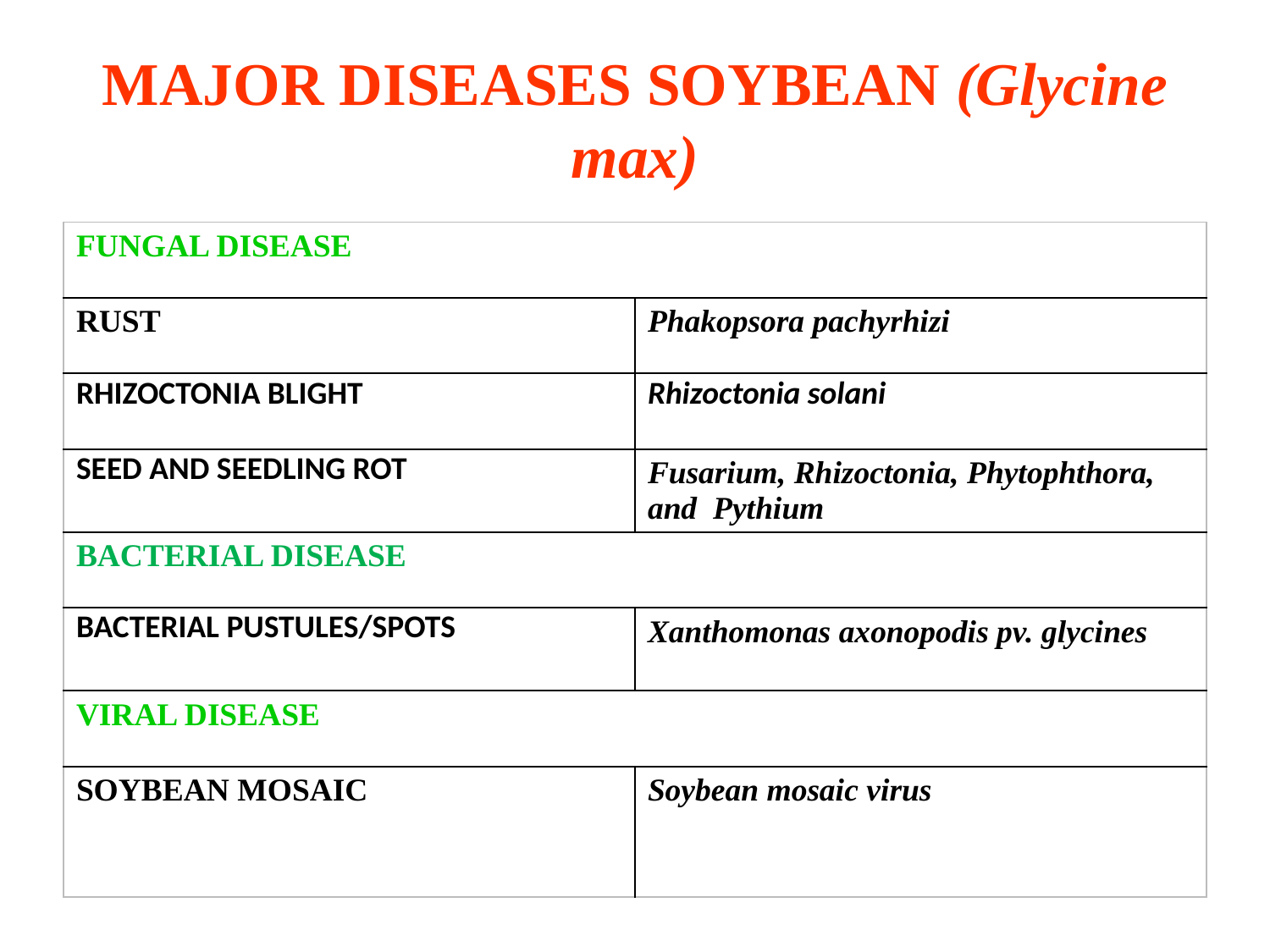

# MAJOR DISEASES SOYBEAN (Glycine max)
| FUNGAL DISEASE |  |
| --- | --- |
| RUST | Phakopsora pachyrhizi |
| RHIZOCTONIA BLIGHT | Rhizoctonia solani |
| SEED AND SEEDLING ROT | Fusarium, Rhizoctonia, Phytophthora, and Pythium |
| BACTERIAL DISEASE |  |
| BACTERIAL PUSTULES/SPOTS | Xanthomonas axonopodis pv. glycines |
| VIRAL DISEASE |  |
| SOYBEAN MOSAIC | Soybean mosaic virus |